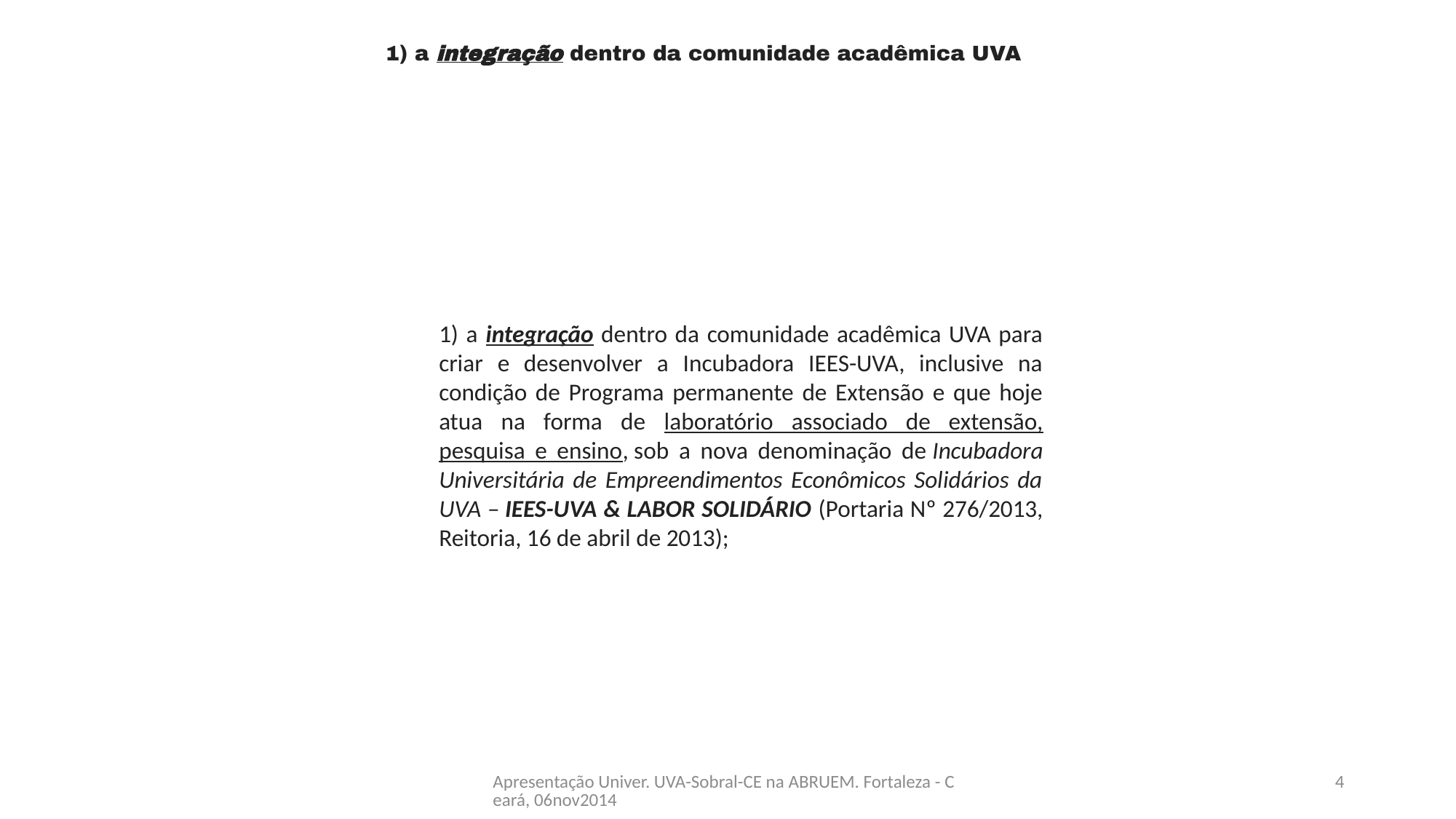

# 1) a integração dentro da comunidade acadêmica UVA
1) a integração dentro da comunidade acadêmica UVA para criar e desenvolver a Incubadora IEES-UVA, inclusive na condição de Programa permanente de Extensão e que hoje atua na forma de laboratório associado de extensão, pesquisa e ensino, sob a nova denominação de Incubadora Universitária de Empreendimentos Econômicos Solidários da UVA – IEES-UVA & LABOR SOLIDÁRIO (Portaria Nº 276/2013, Reitoria, 16 de abril de 2013);
Apresentação Univer. UVA-Sobral-CE na ABRUEM. Fortaleza - Ceará, 06nov2014
4